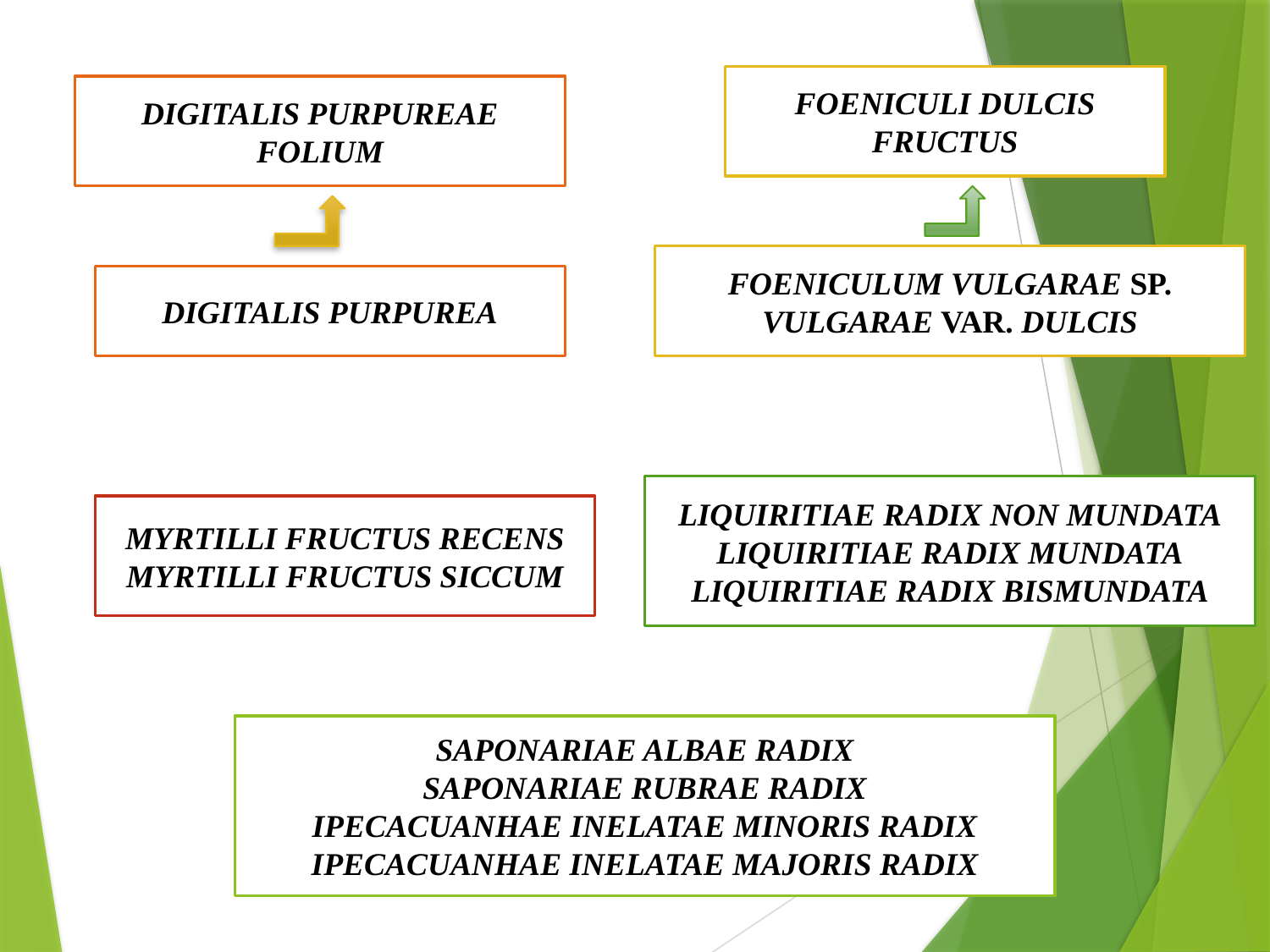

FOENICULI DULCIS FRUCTUS
DIGITALIS PURPUREAE FOLIUM

FOENICULUM VULGARAE SP. VULGARAE VAR. DULCIS
DIGITALIS PURPUREA
LIQUIRITIAE RADIX NON MUNDATA
LIQUIRITIAE RADIX MUNDATA
LIQUIRITIAE RADIX BISMUNDATA
MYRTILLI FRUCTUS RECENS
MYRTILLI FRUCTUS SICCUM
SAPONARIAE ALBAE RADIX
SAPONARIAE RUBRAE RADIX
IPECACUANHAE INELATAE MINORIS RADIX
IPECACUANHAE INELATAE MAJORIS RADIX